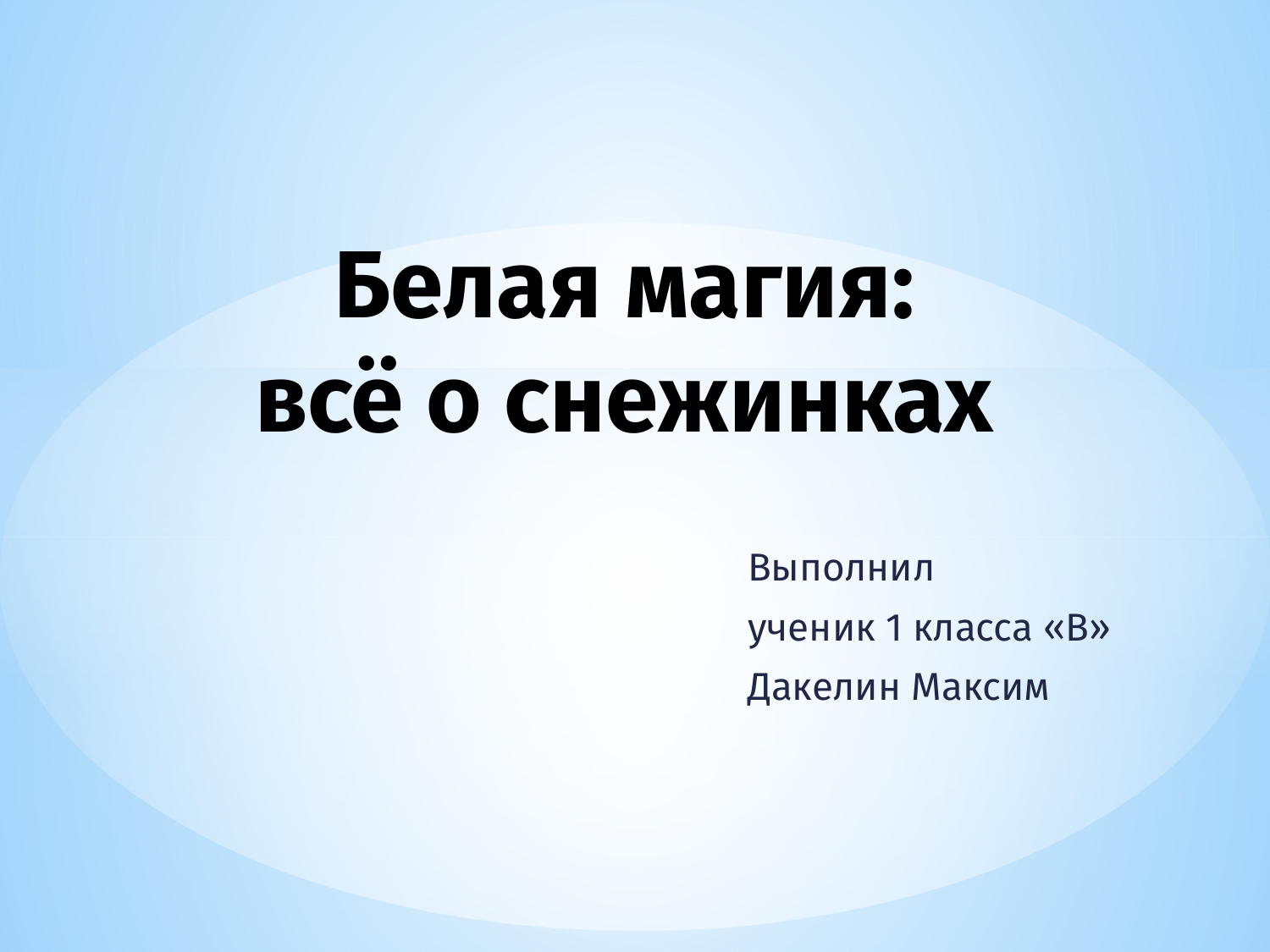

# Белая магия: всё о снежинках
Выполнил
ученик 1 класса «В»
Дакелин Максим